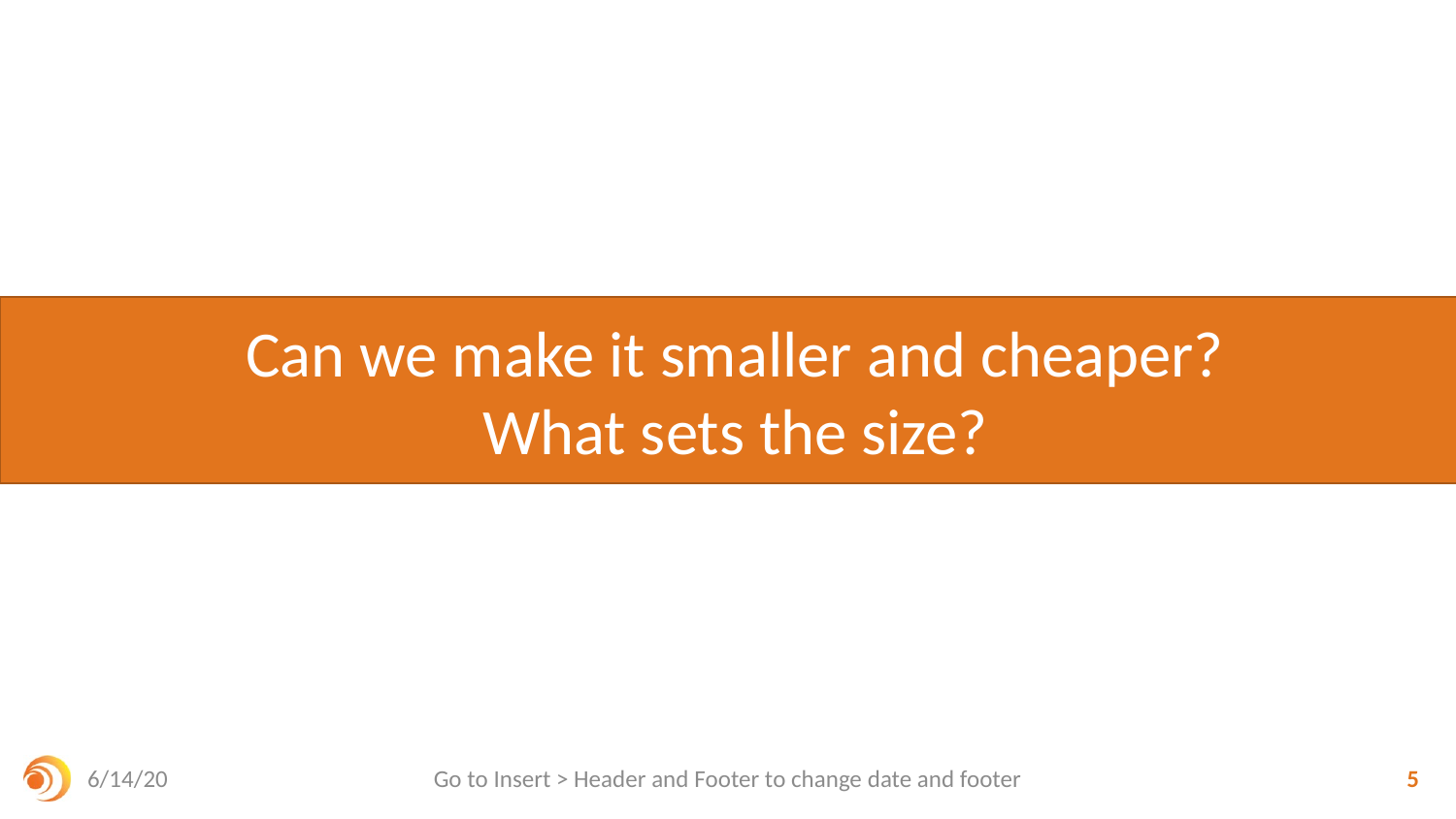

# Can we make it smaller and cheaper? What sets the size?
6/14/20
Go to Insert > Header and Footer to change date and footer
5